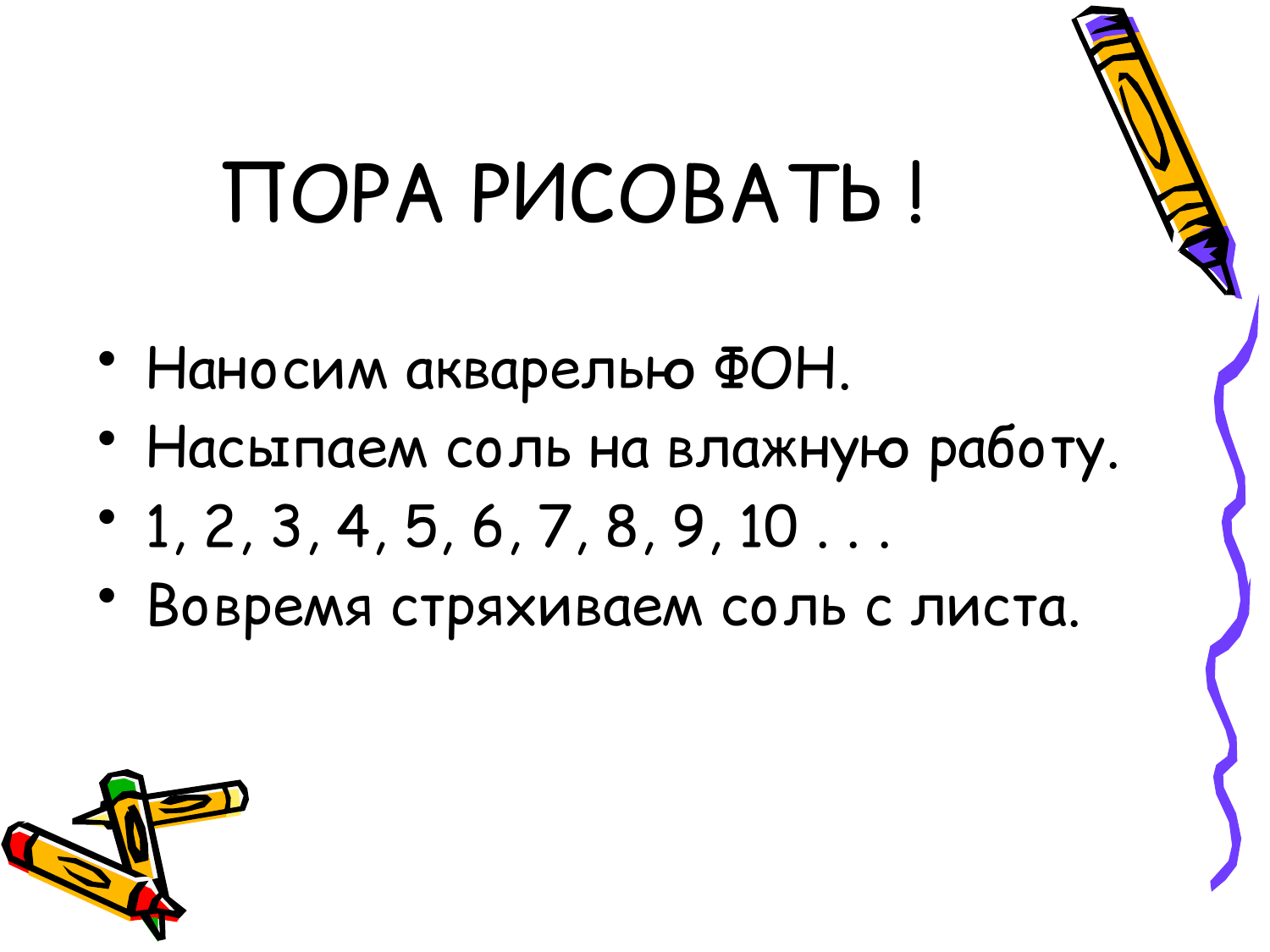

# ПОРА РИСОВАТЬ !

Наносим акварелью ФОН.
Насыпаем соль на влажную работу.
1, 2, 3, 4, 5, 6, 7, 8, 9, 10 . . .
Вовремя стряхиваем соль с листа.